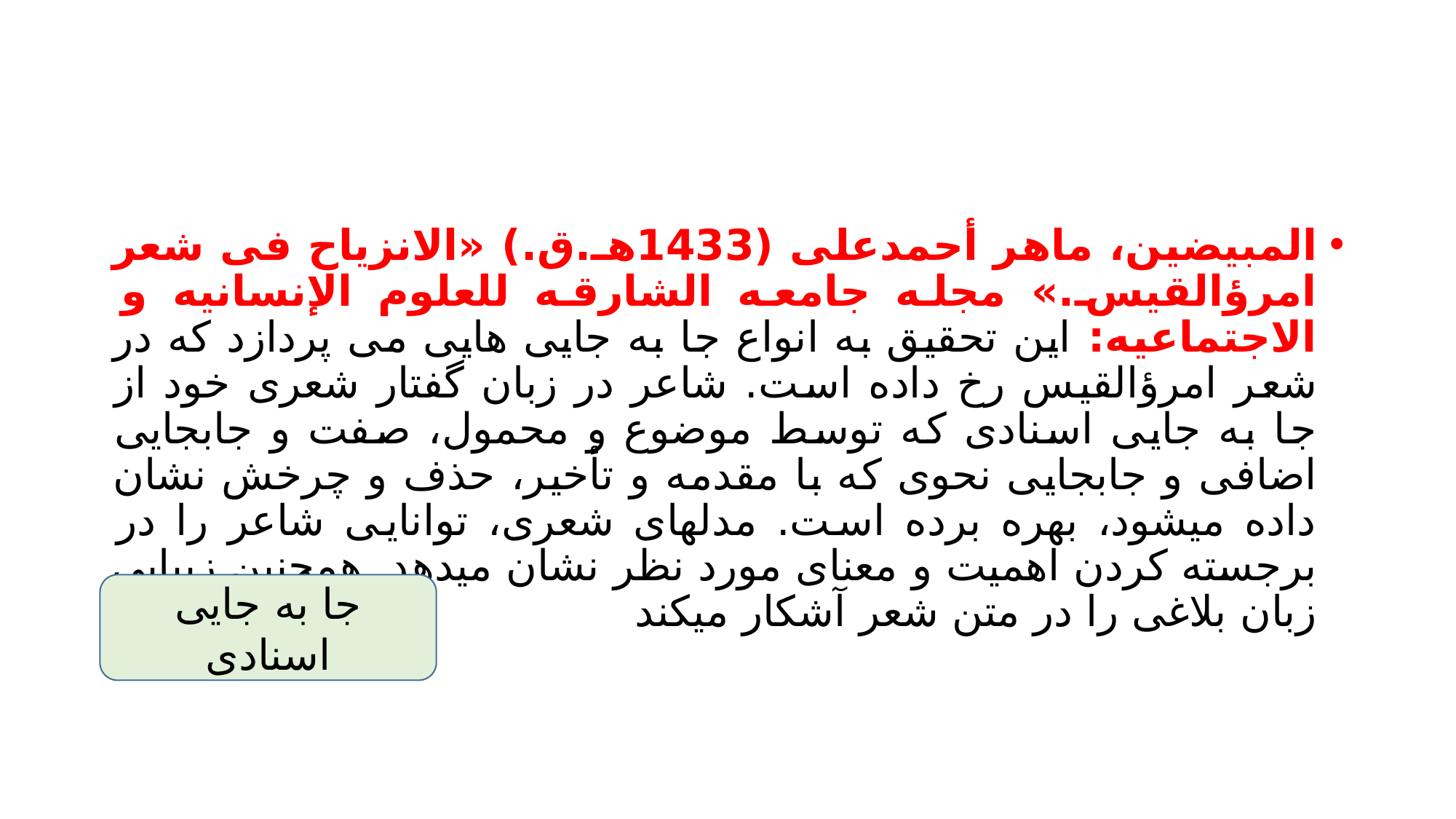

#
المبیضین، ماهر أحمدعلی (1433هـ.ق.) «الانزیاح فی شعر امرؤالقیس.» مجله جامعه الشارقه للعلوم الإنسانیه و الاجتماعیه: این تحقیق به انواع جا به جایی هایی می پردازد که در شعر امرؤالقیس رخ داده است. شاعر در زبان گفتار شعری خود از جا به جایی اسنادی که توسط موضوع و محمول، صفت و جابجایی اضافی و جابجایی نحوی که با مقدمه و تأخیر، حذف و چرخش نشان داده میشود، بهره برده است. مدلهای شعری، توانایی شاعر را در برجسته کردن اهمیت و معنای مورد نظر نشان میدهد. همچنین زیبایی زبان بلاغی را در متن شعر آشکار میکند

جا به جایی اسنادی